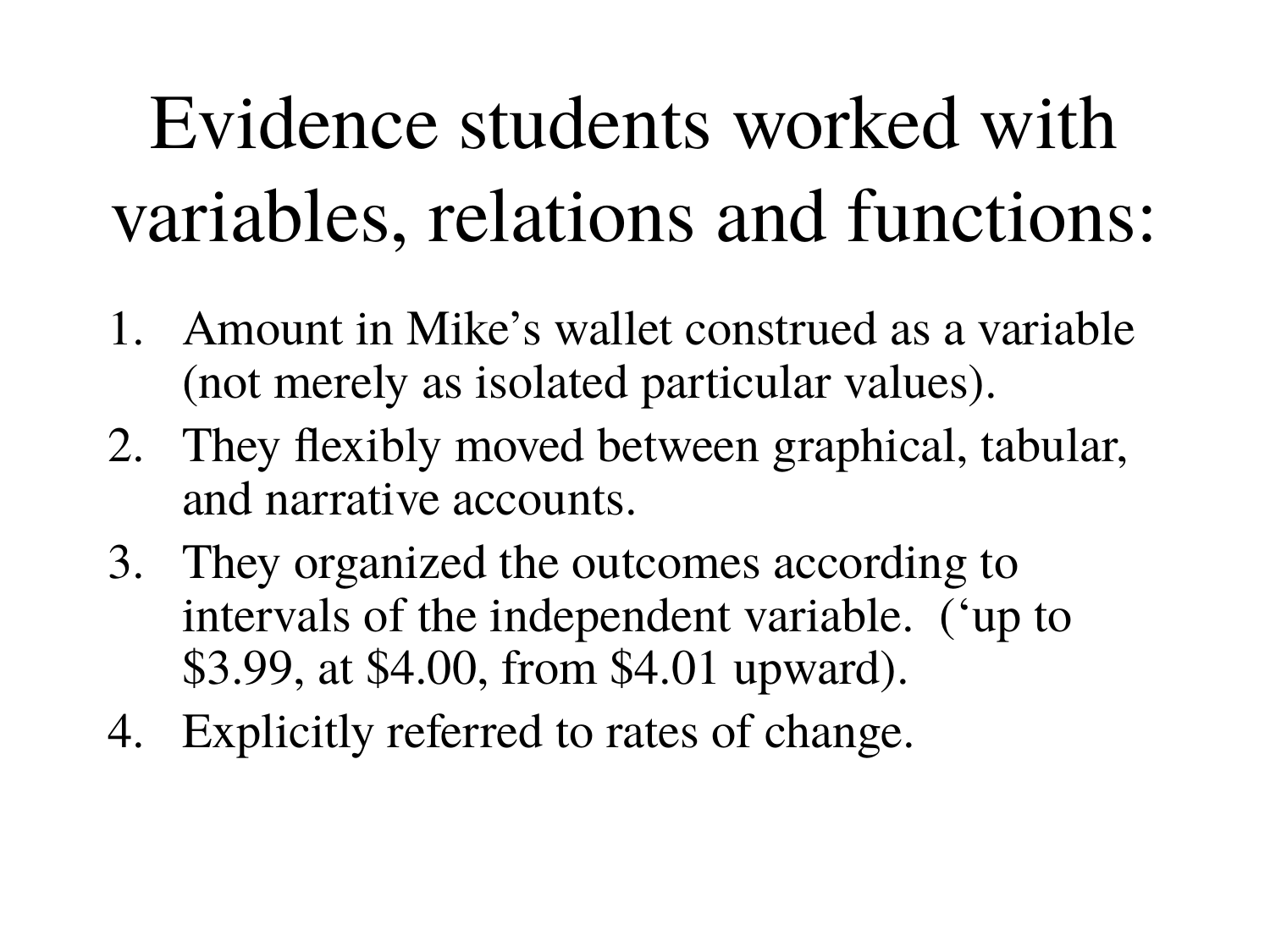

# Evidence students worked with variables, relations and functions:
Amount in Mike’s wallet construed as a variable (not merely as isolated particular values).
They flexibly moved between graphical, tabular, and narrative accounts.
They organized the outcomes according to intervals of the independent variable.  (‘up to $3.99, at $4.00, from $4.01 upward).
Explicitly referred to rates of change.